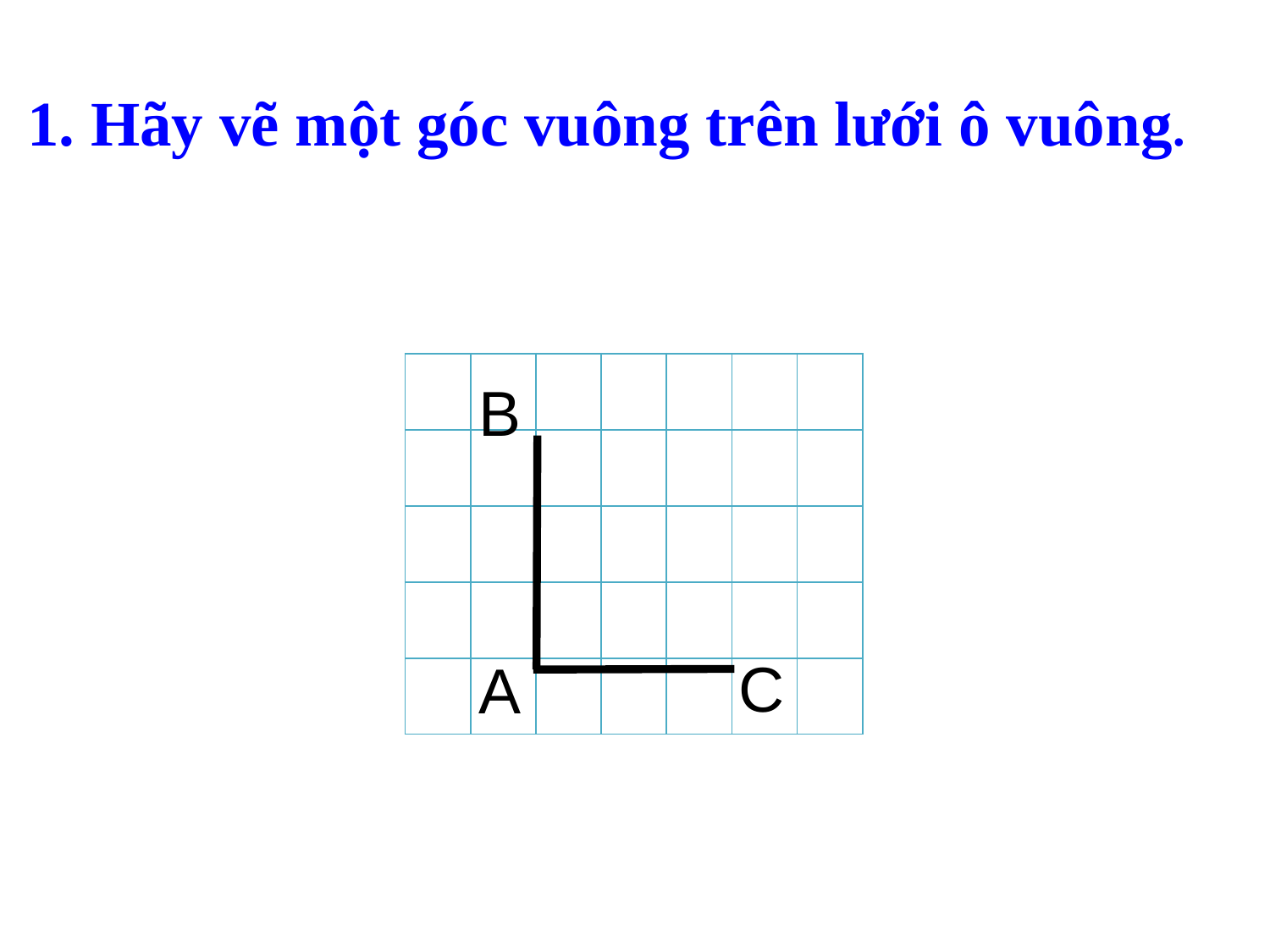

1. Hãy vẽ một góc vuông trên lưới ô vuông.
|  |  |  |  |  |  |  |
| --- | --- | --- | --- | --- | --- | --- |
|  |  |  |  |  |  |  |
|  |  |  |  |  |  |  |
|  |  |  |  |  |  |  |
|  |  |  |  |  |  |  |
B
C
A